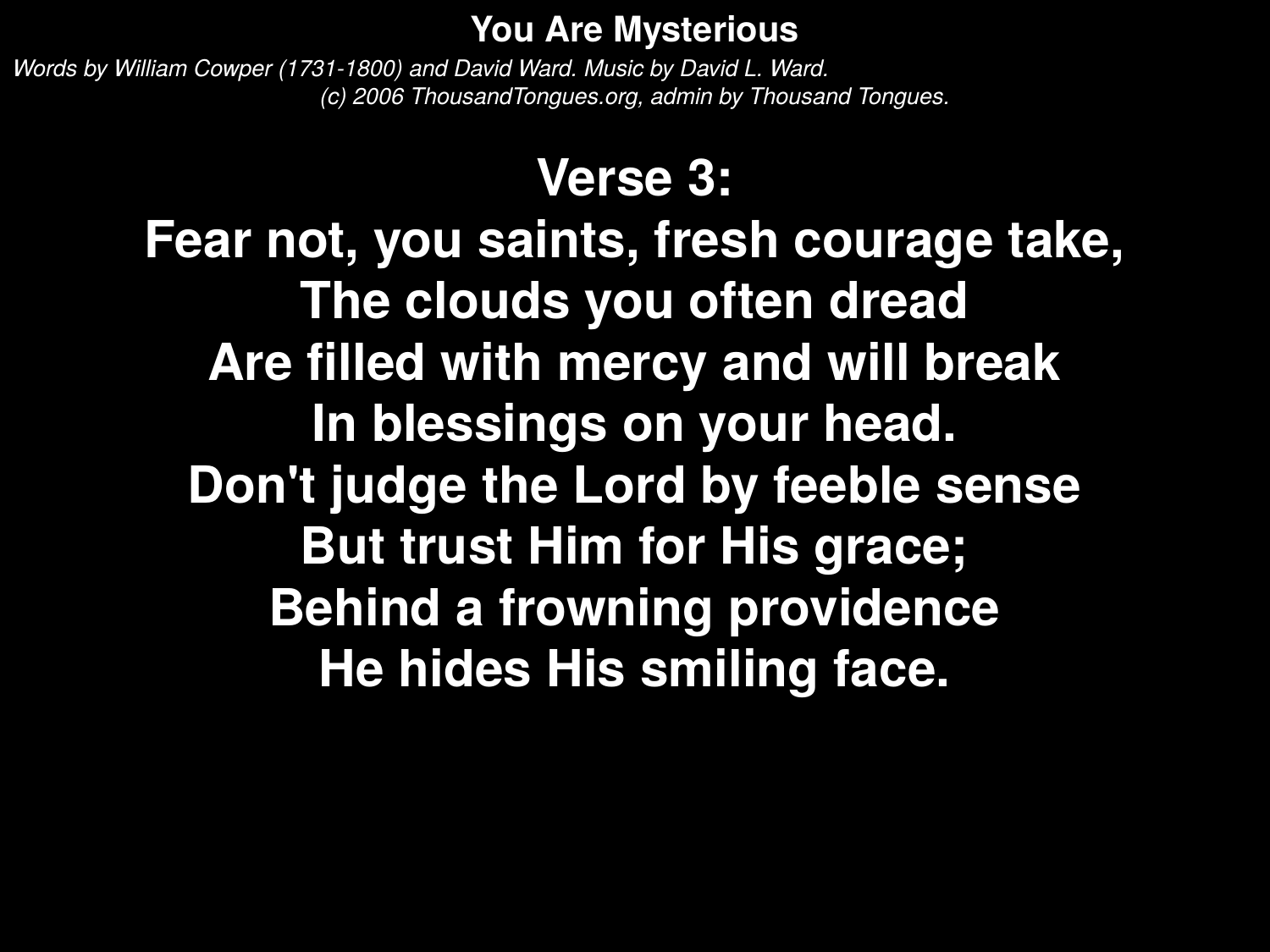

You Are Mysterious
Words by William Cowper (1731-1800) and David Ward. Music by David L. Ward.
(c) 2006 ThousandTongues.org, admin by Thousand Tongues.
Verse 3:
Fear not, you saints, fresh courage take,
The clouds you often dread
Are filled with mercy and will break
In blessings on your head.
Don't judge the Lord by feeble sense
But trust Him for His grace;
Behind a frowning providence
He hides His smiling face.